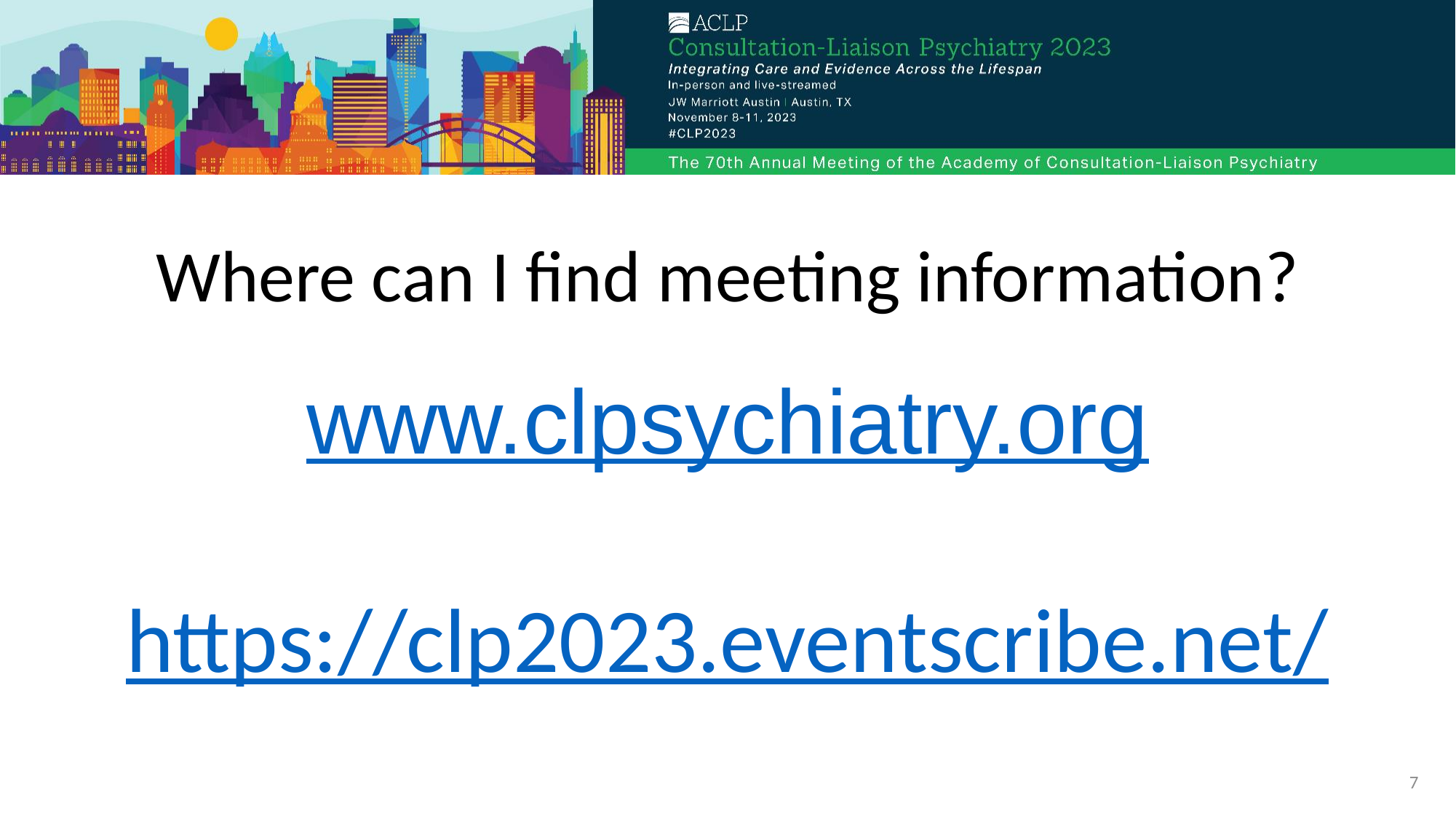

# Where can I find meeting information?
www.clpsychiatry.org

https://clp2023.eventscribe.net/

7